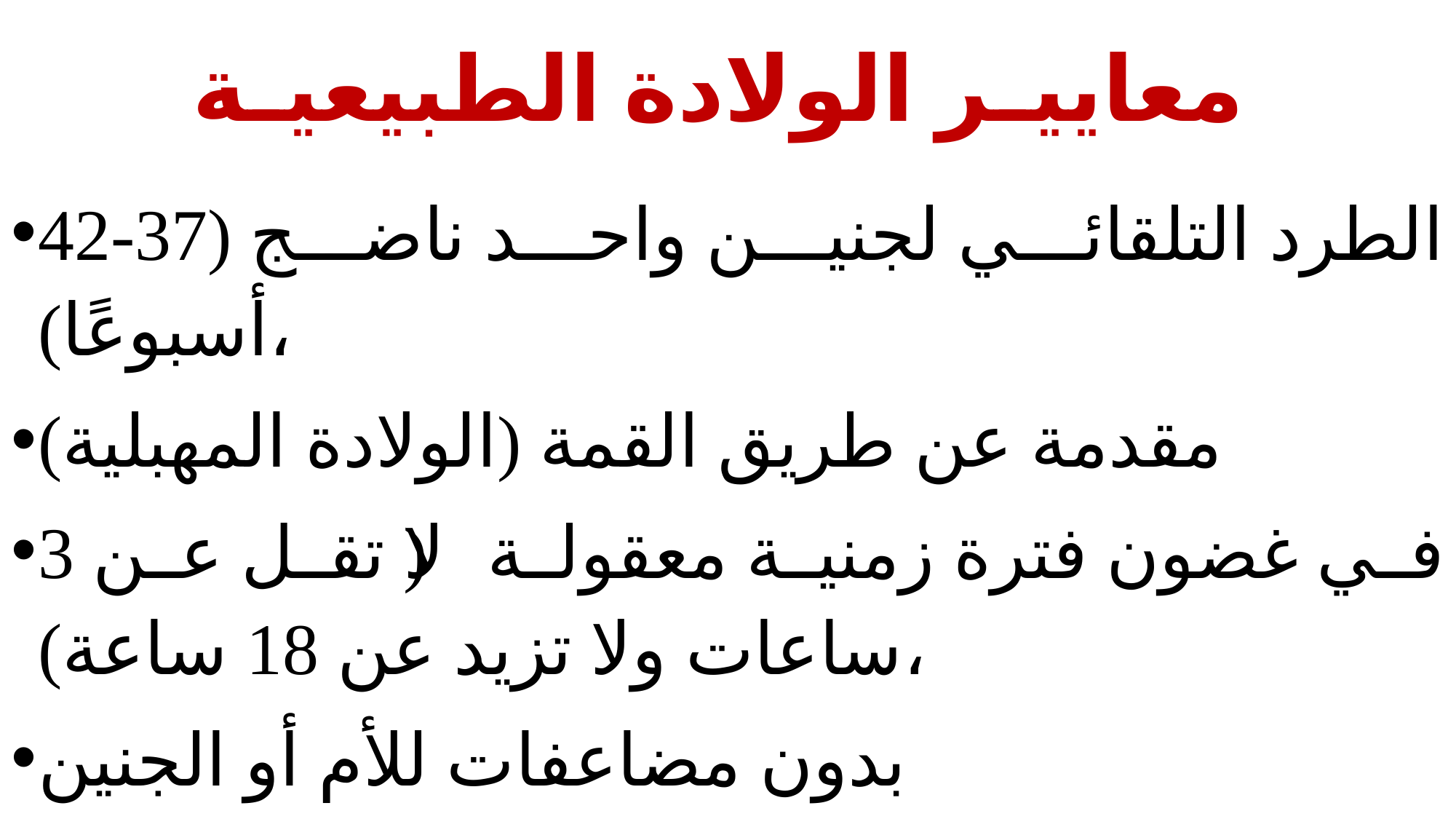

# معايير الولادة الطبيعية
الطرد التلقائي لجنين واحد ناضج (37-42 أسبوعًا)،
مقدمة عن طريق القمة (الولادة المهبلية)
في غضون فترة زمنية معقولة (لا تقل عن 3 ساعات ولا تزيد عن 18 ساعة)،
بدون مضاعفات للأم أو الجنين